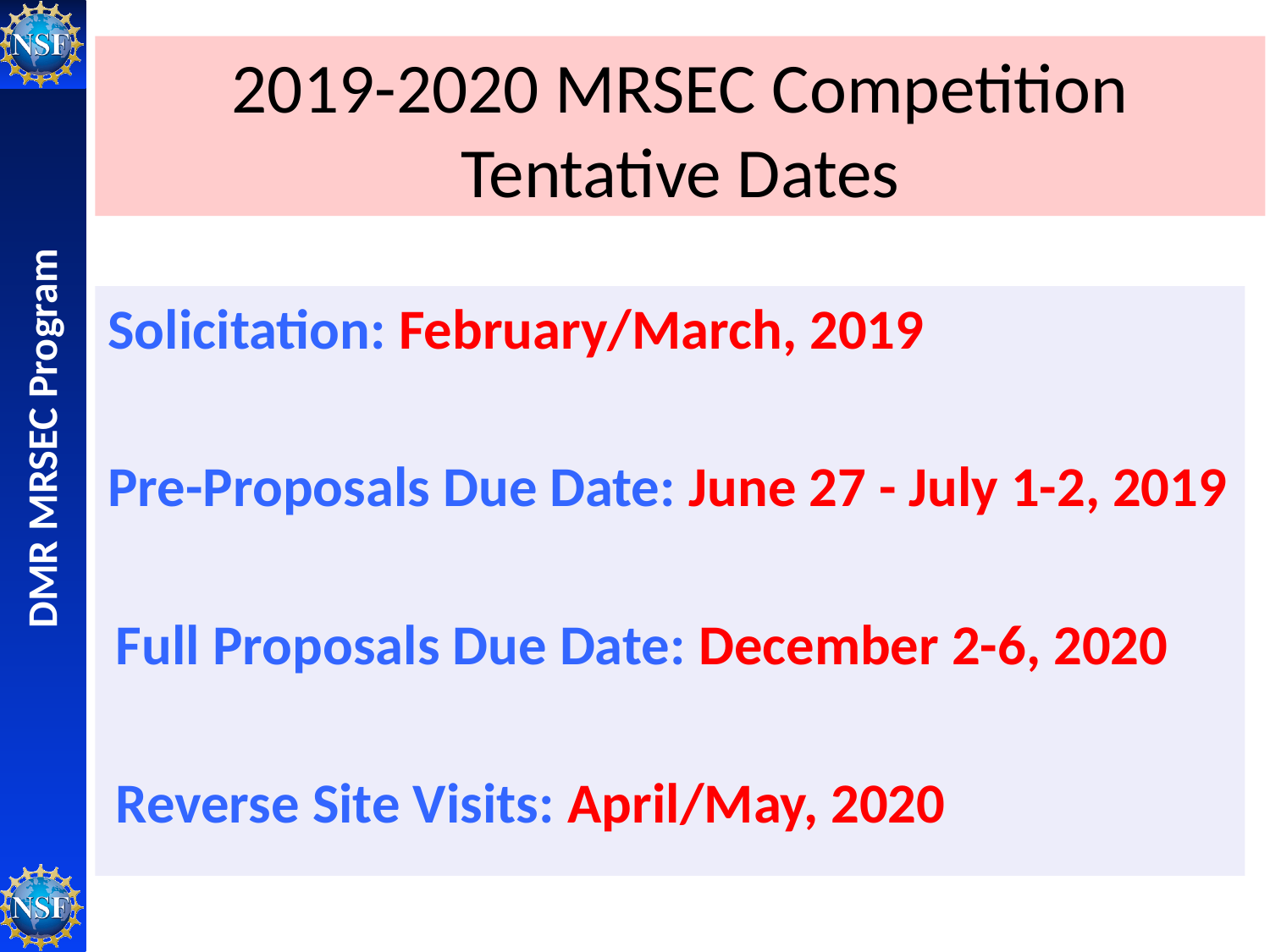

2019-2020 MRSEC Competition
Tentative Dates
Solicitation: February/March, 2019

Pre-Proposals Due Date: June 27 - July 1-2, 2019

Full Proposals Due Date: December 2-6, 2020

Reverse Site Visits: April/May, 2020